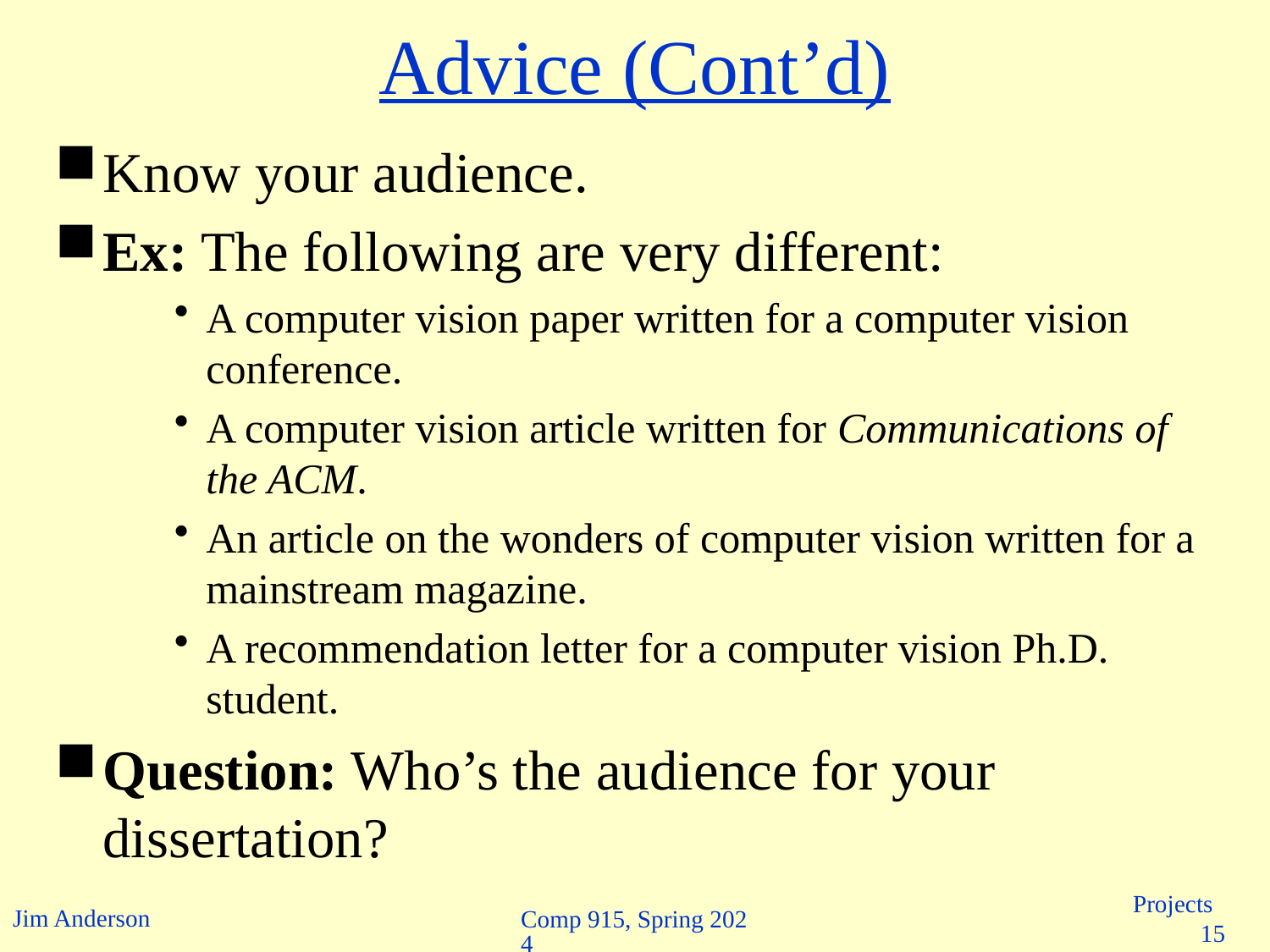

# Advice (Cont’d)
Know your audience.
Ex: The following are very different:
A computer vision paper written for a computer vision conference.
A computer vision article written for Communications of the ACM.
An article on the wonders of computer vision written for a mainstream magazine.
A recommendation letter for a computer vision Ph.D. student.
Question: Who’s the audience for your dissertation?
Comp 915, Spring 2024
Projects  15